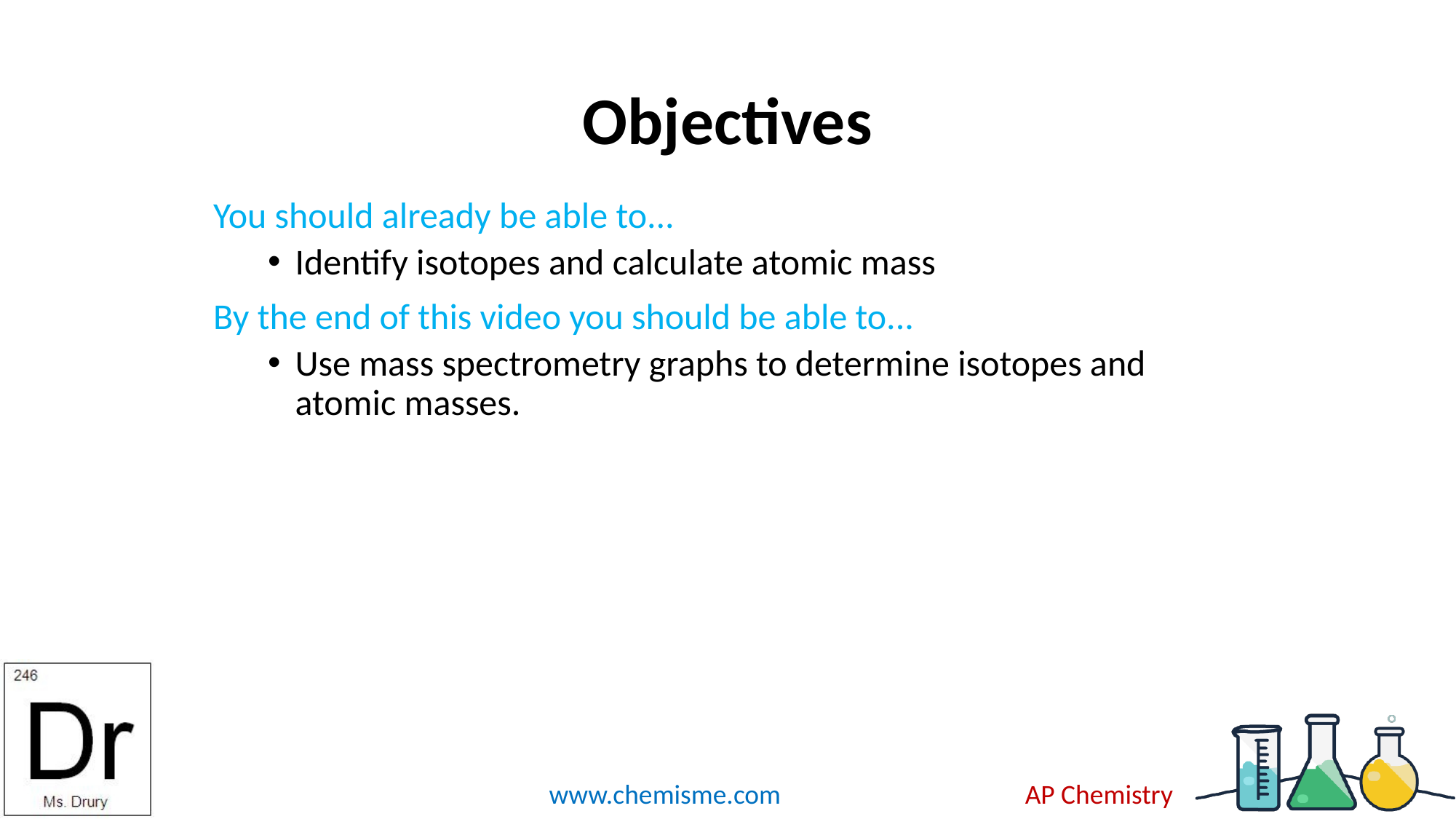

# Objectives
You should already be able to...
Identify isotopes and calculate atomic mass
By the end of this video you should be able to...
Use mass spectrometry graphs to determine isotopes and atomic masses.